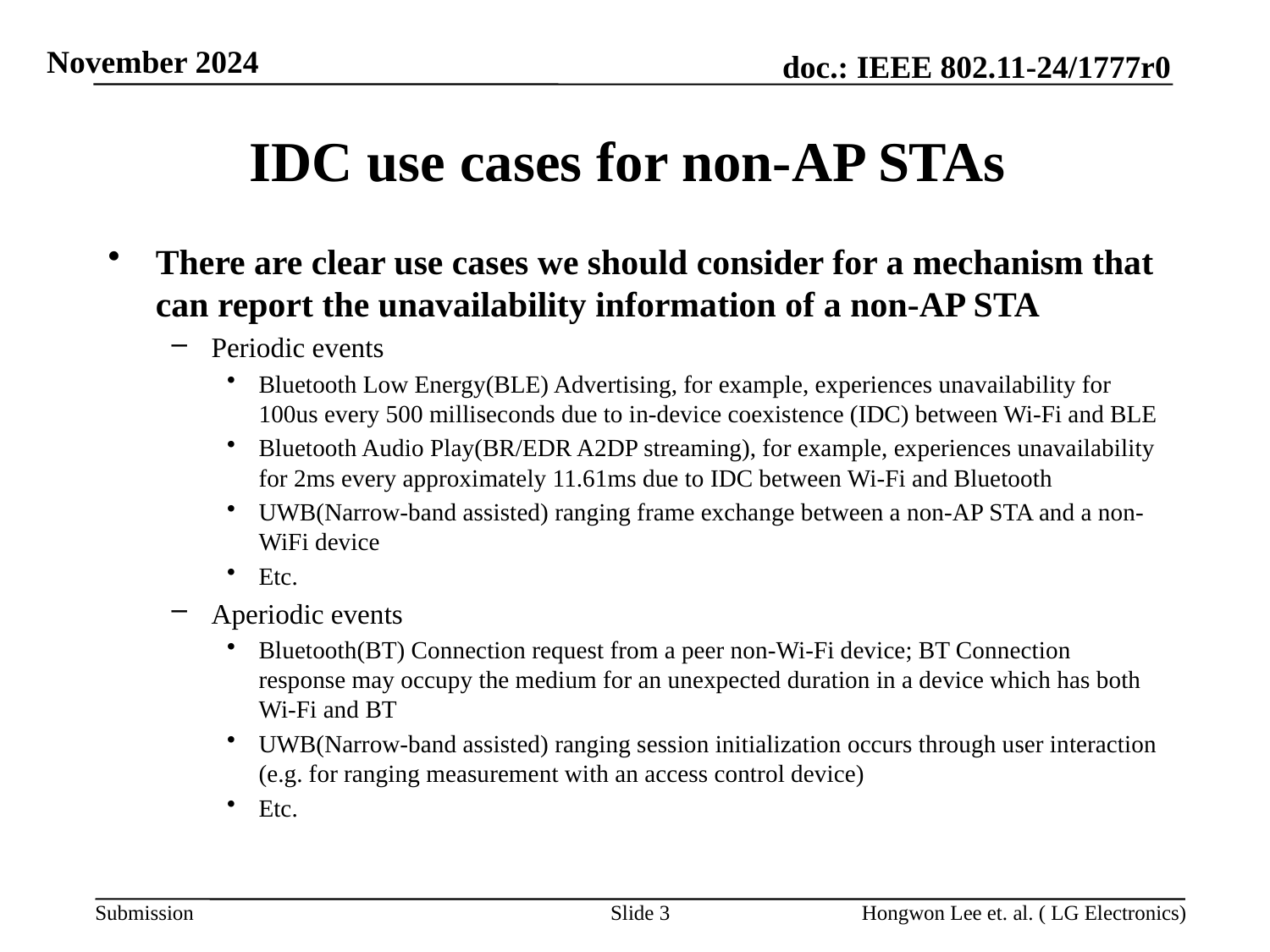

# IDC use cases for non-AP STAs
There are clear use cases we should consider for a mechanism that can report the unavailability information of a non-AP STA
Periodic events
Bluetooth Low Energy(BLE) Advertising, for example, experiences unavailability for 100us every 500 milliseconds due to in-device coexistence (IDC) between Wi-Fi and BLE
Bluetooth Audio Play(BR/EDR A2DP streaming), for example, experiences unavailability for 2ms every approximately 11.61ms due to IDC between Wi-Fi and Bluetooth
UWB(Narrow-band assisted) ranging frame exchange between a non-AP STA and a non-WiFi device
Etc.
Aperiodic events
Bluetooth(BT) Connection request from a peer non-Wi-Fi device; BT Connection response may occupy the medium for an unexpected duration in a device which has both Wi-Fi and BT
UWB(Narrow-band assisted) ranging session initialization occurs through user interaction (e.g. for ranging measurement with an access control device)
Etc.

Slide 3
Hongwon Lee et. al. ( LG Electronics)